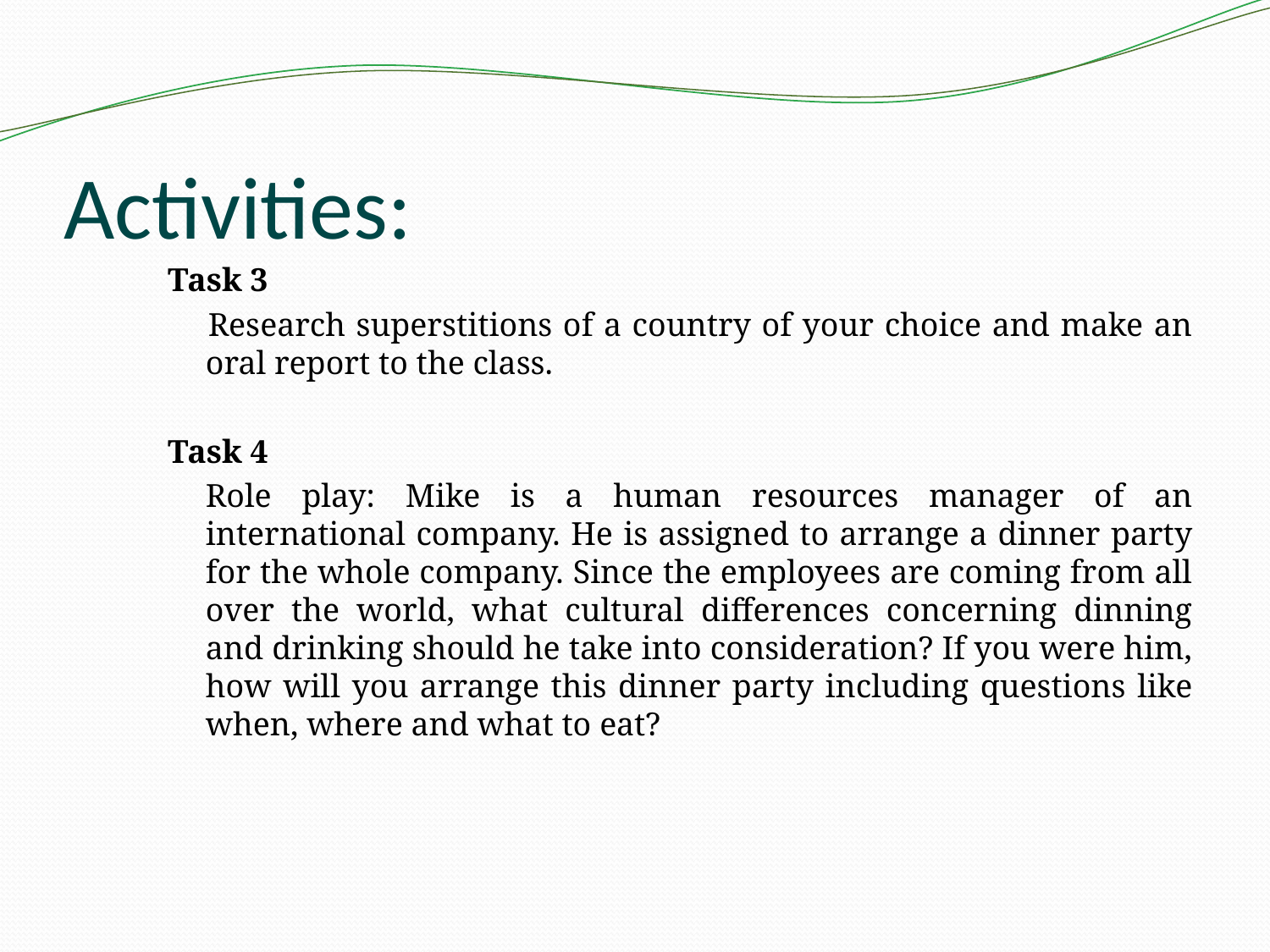

# Activities:
Task 3
 	Research superstitions of a country of your choice and make an oral report to the class.

Task 4
	Role play: Mike is a human resources manager of an international company. He is assigned to arrange a dinner party for the whole company. Since the employees are coming from all over the world, what cultural differences concerning dinning and drinking should he take into consideration? If you were him, how will you arrange this dinner party including questions like when, where and what to eat?